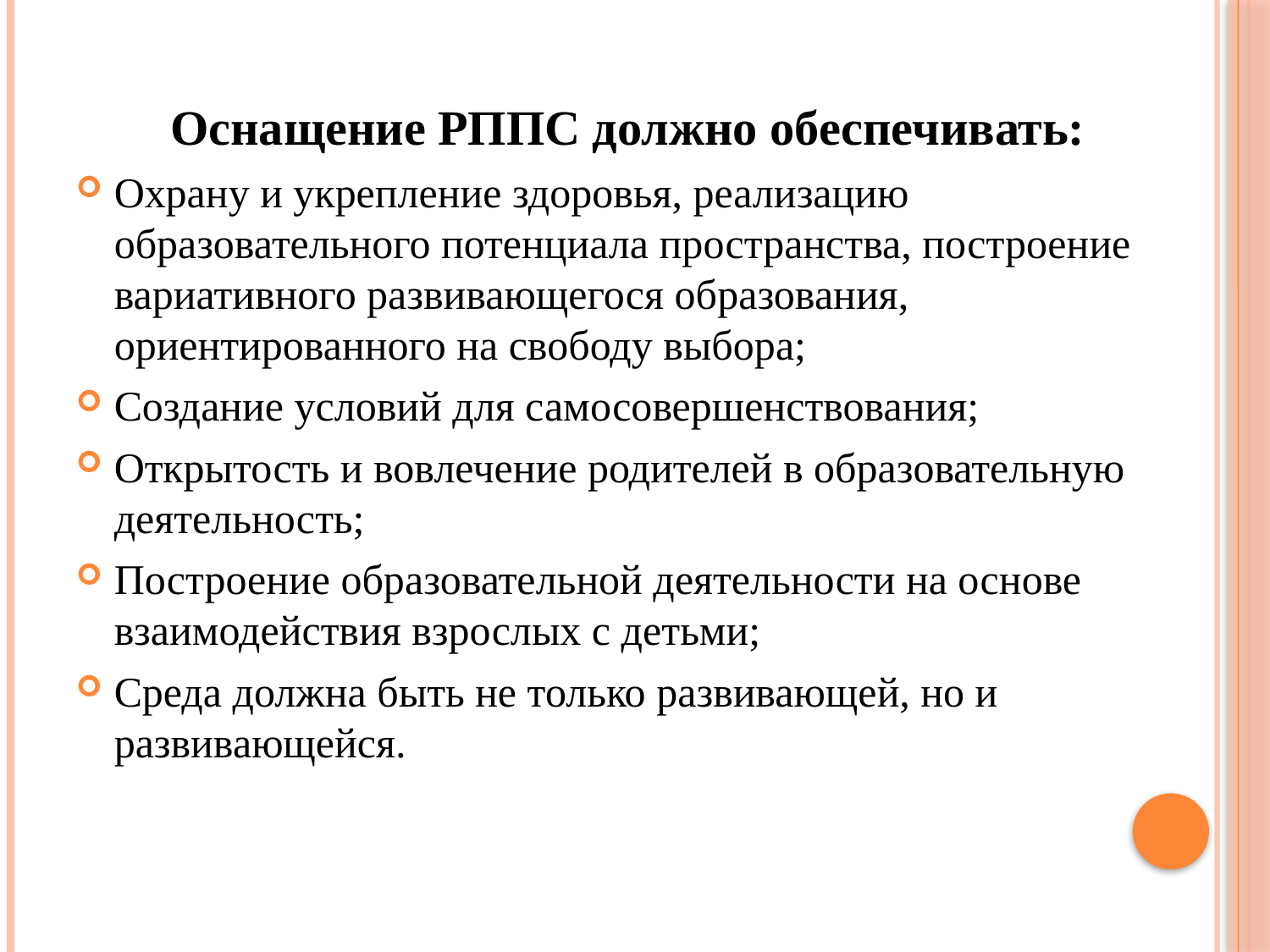

Оснащение РППС должно обеспечивать:
Охрану и укрепление здоровья, реализацию образовательного потенциала пространства, построение вариативного развивающегося образования, ориентированного на свободу выбора;
Создание условий для самосовершенствования;
Открытость и вовлечение родителей в образовательную деятельность;
Построение образовательной деятельности на основе взаимодействия взрослых с детьми;
Среда должна быть не только развивающей, но и развивающейся.